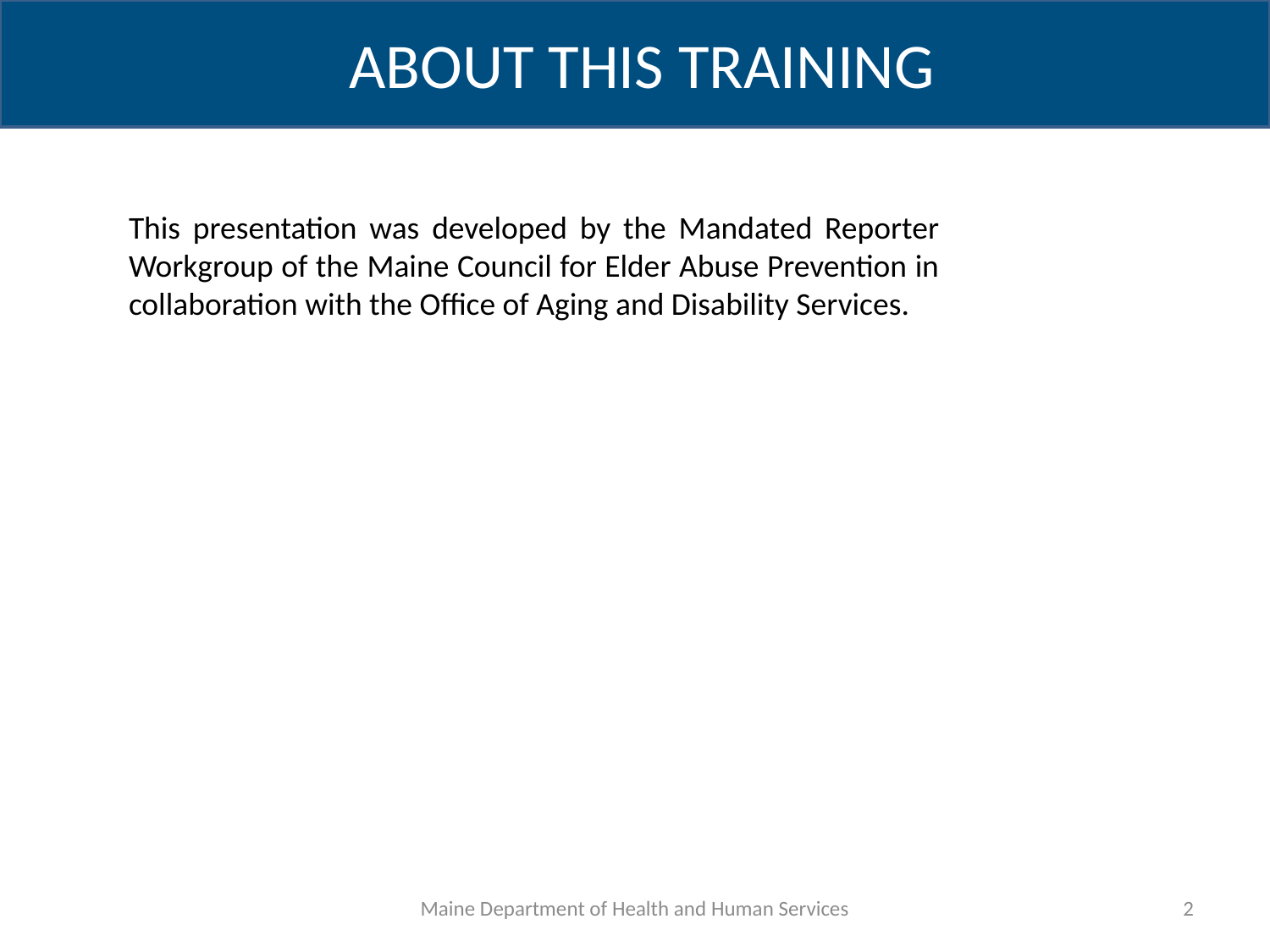

ABOUT THIS TRAINING

This presentation was developed by the Mandated Reporter Workgroup of the Maine Council for Elder Abuse Prevention in collaboration with the Office of Aging and Disability Services.

Maine Department of Health and Human Services
2